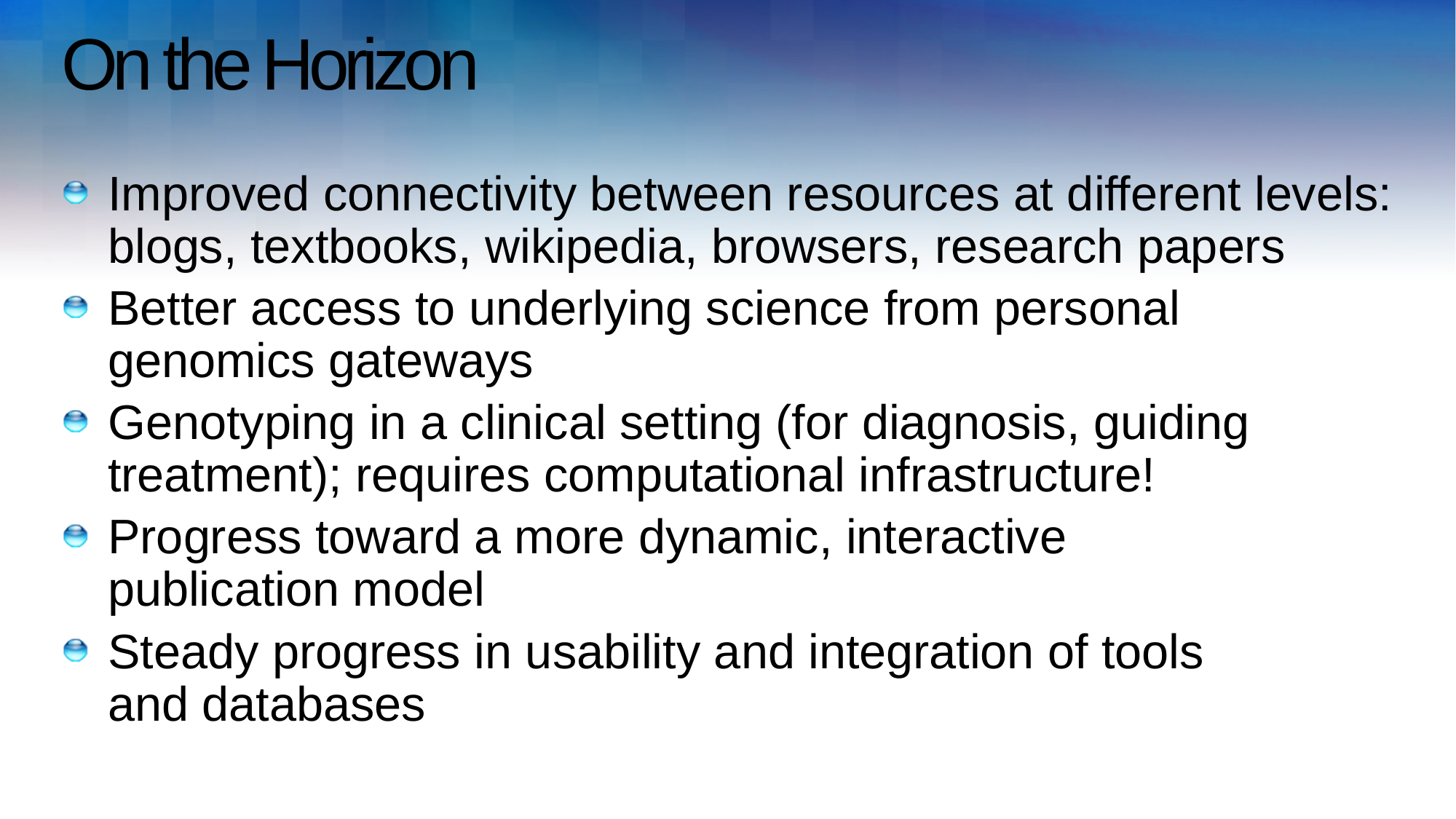

# On the Horizon
Improved connectivity between resources at different levels: blogs, textbooks, wikipedia, browsers, research papers
Better access to underlying science from personal genomics gateways
Genotyping in a clinical setting (for diagnosis, guiding treatment); requires computational infrastructure!
Progress toward a more dynamic, interactive publication model
Steady progress in usability and integration of tools and databases